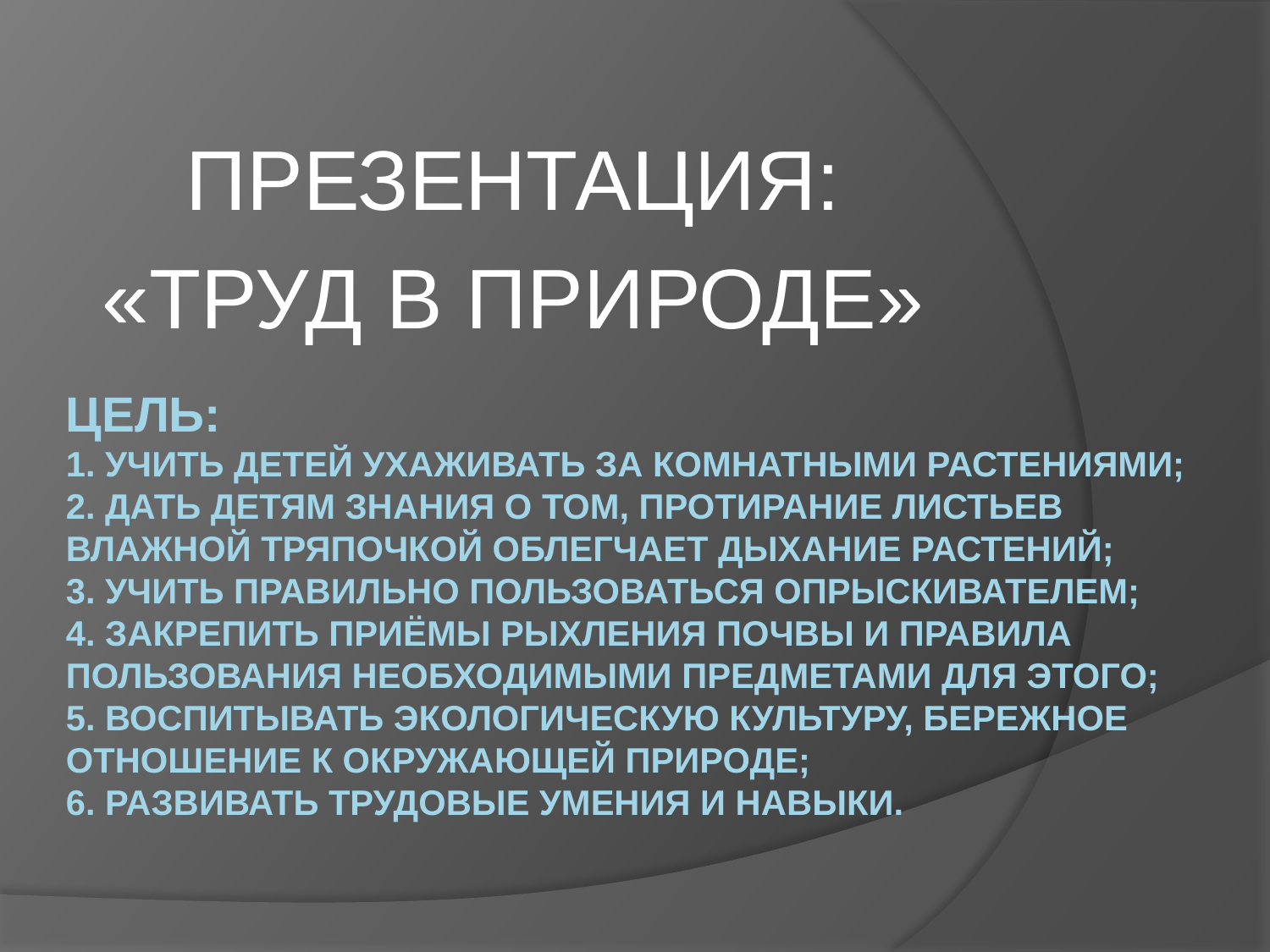

ПРЕЗЕНТАЦИЯ:
«ТРУД В ПРИРОДЕ»
# Цель: 1. Учить детей ухаживать за комнатными растениями; 2. Дать детям знания о том, протирание листьев влажной тряпочкой облегчает дыхание растений; 3. учить правильно пользоваться опрыскивателем; 4. Закрепить приёмы рыхления почвы и правила пользования необходимыми предметами для этого; 5. воспитывать экологическую культуру, бережное отношение к окружающей природе; 6. развивать трудовые умения и навыки.